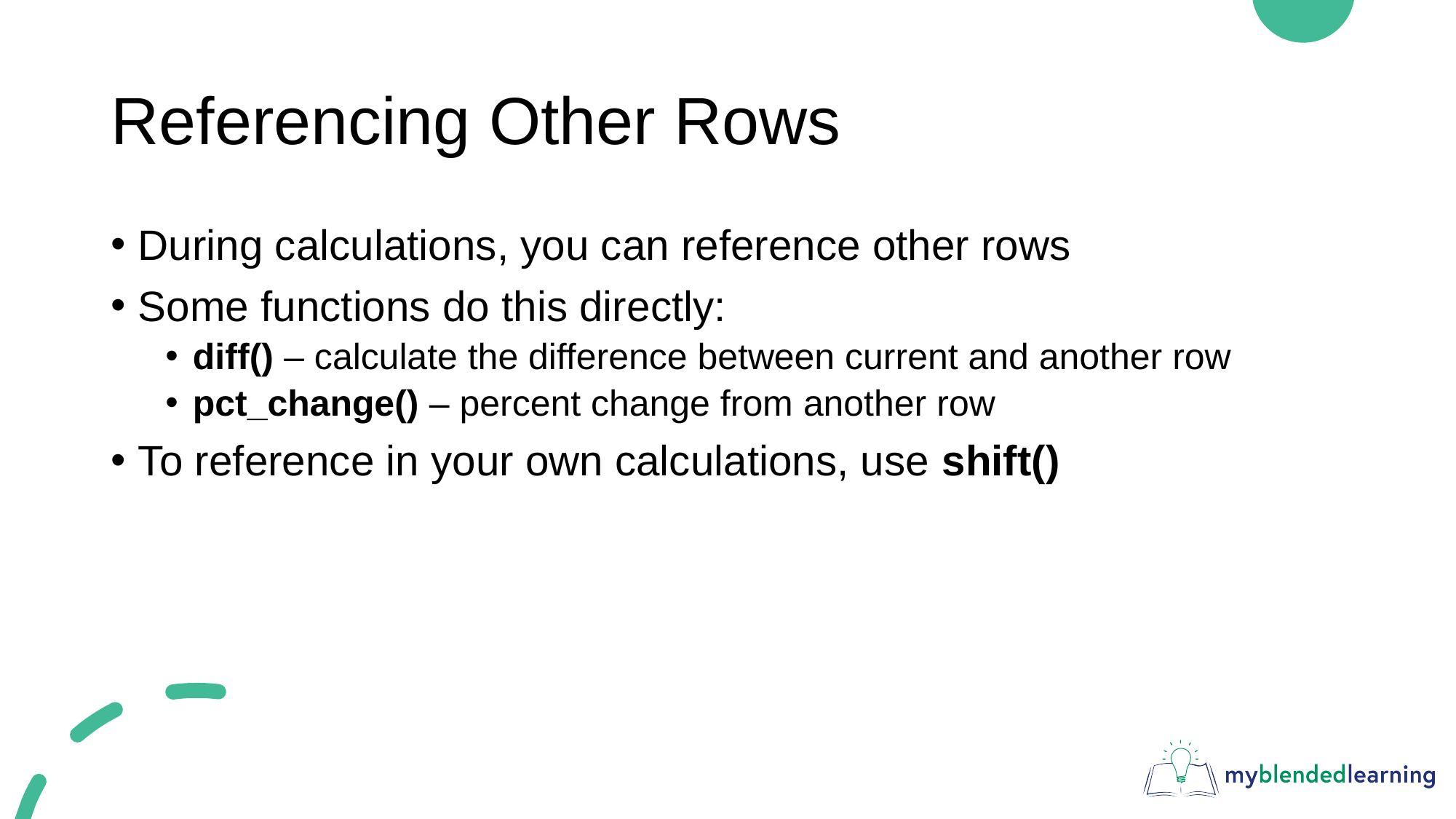

# Referencing Other Rows
During calculations, you can reference other rows
Some functions do this directly:
diff() – calculate the difference between current and another row
pct_change() – percent change from another row
To reference in your own calculations, use shift()